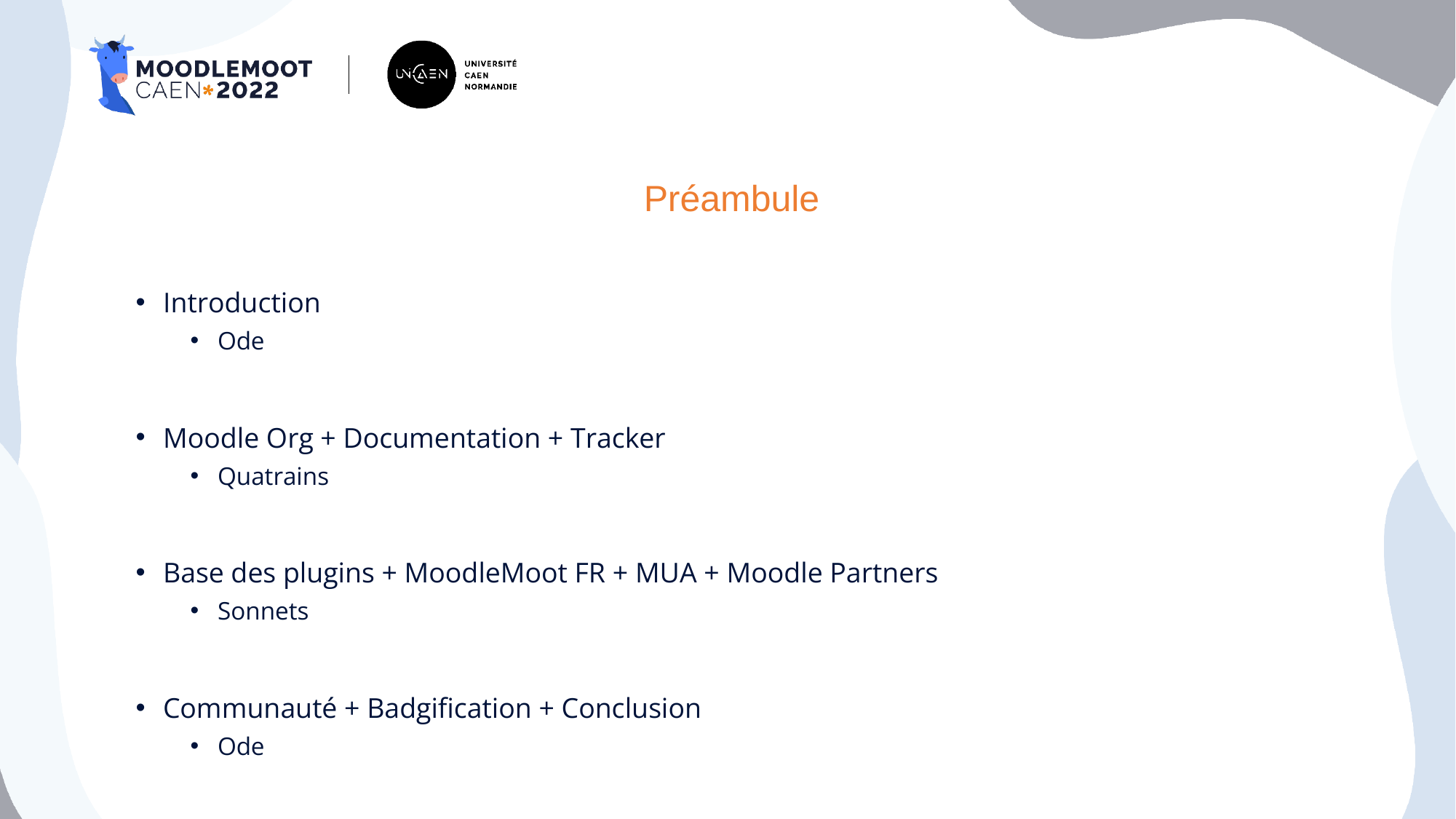

# Préambule
Introduction
Ode

Moodle Org + Documentation + Tracker
Quatrains

Base des plugins + MoodleMoot FR + MUA + Moodle Partners
Sonnets

Communauté + Badgification + Conclusion
Ode